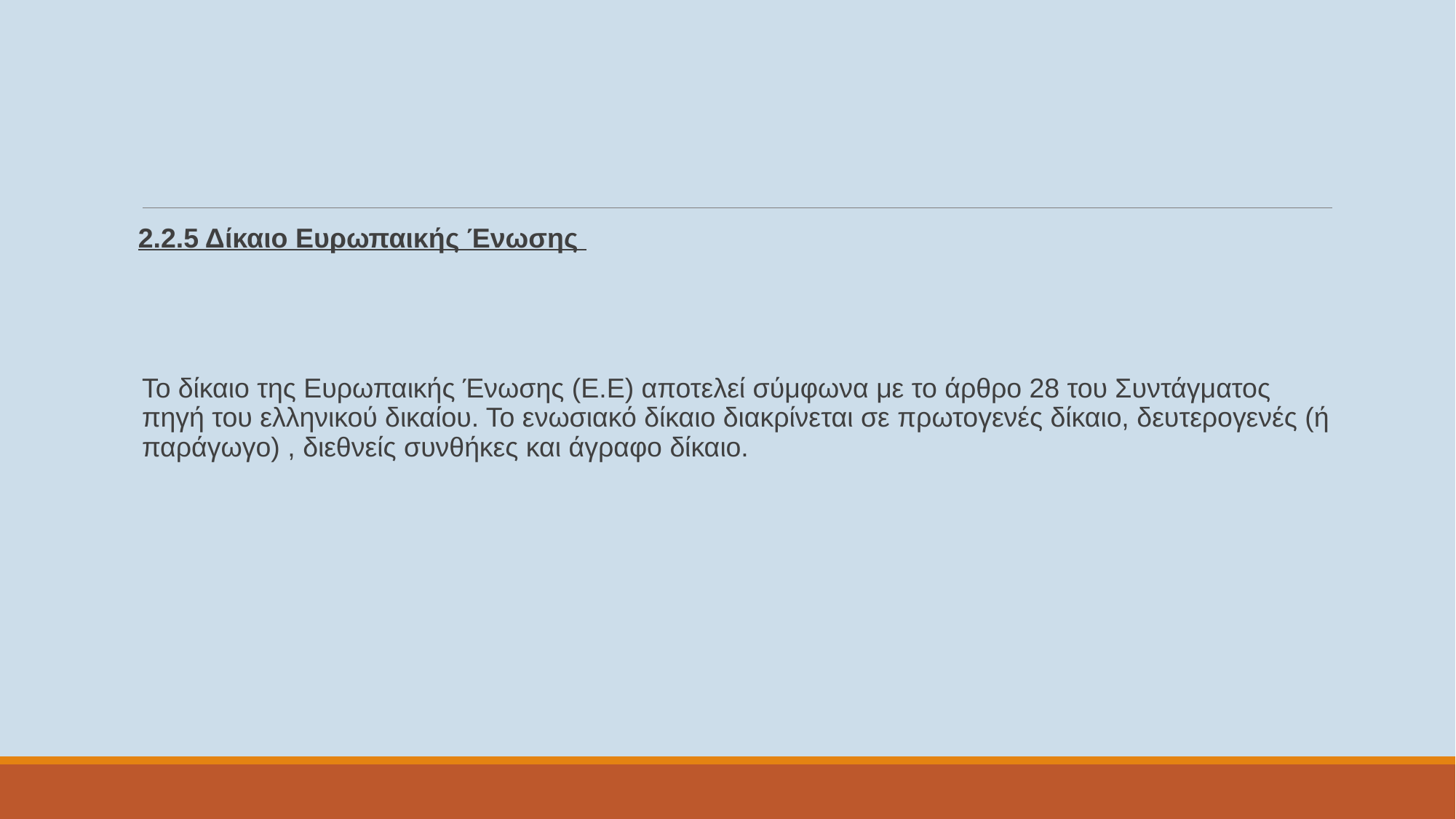

# 2.2.5 Δίκαιο Ευρωπαικής Ένωσης
Το δίκαιο της Ευρωπαικής Ένωσης (Ε.Ε) αποτελεί σύμφωνα με το άρθρο 28 του Συντάγματος πηγή του ελληνικού δικαίου. Το ενωσιακό δίκαιο διακρίνεται σε πρωτογενές δίκαιο, δευτερογενές (ή παράγωγο) , διεθνείς συνθήκες και άγραφο δίκαιο.